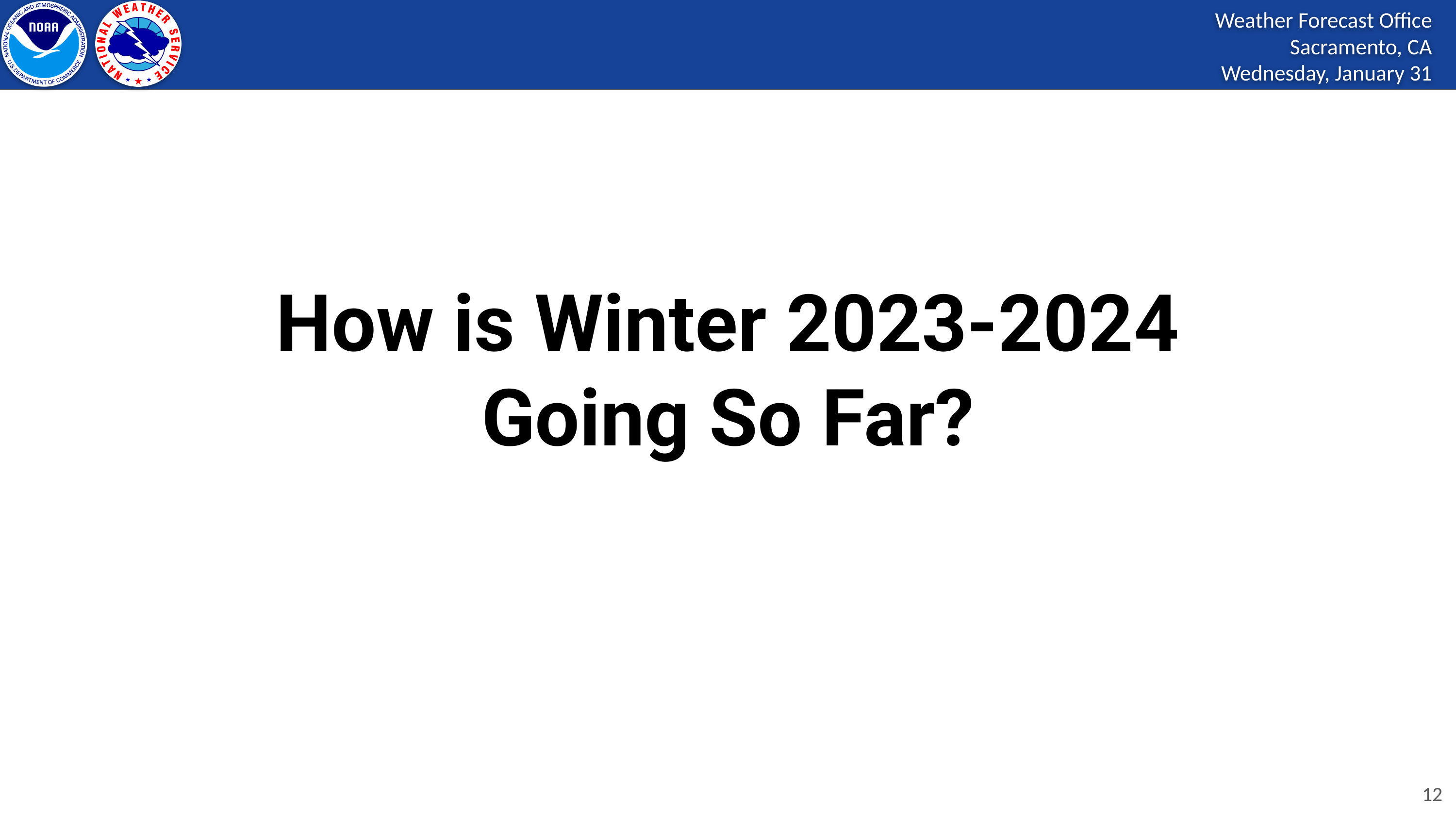

How is Winter 2023-2024
Going So Far?